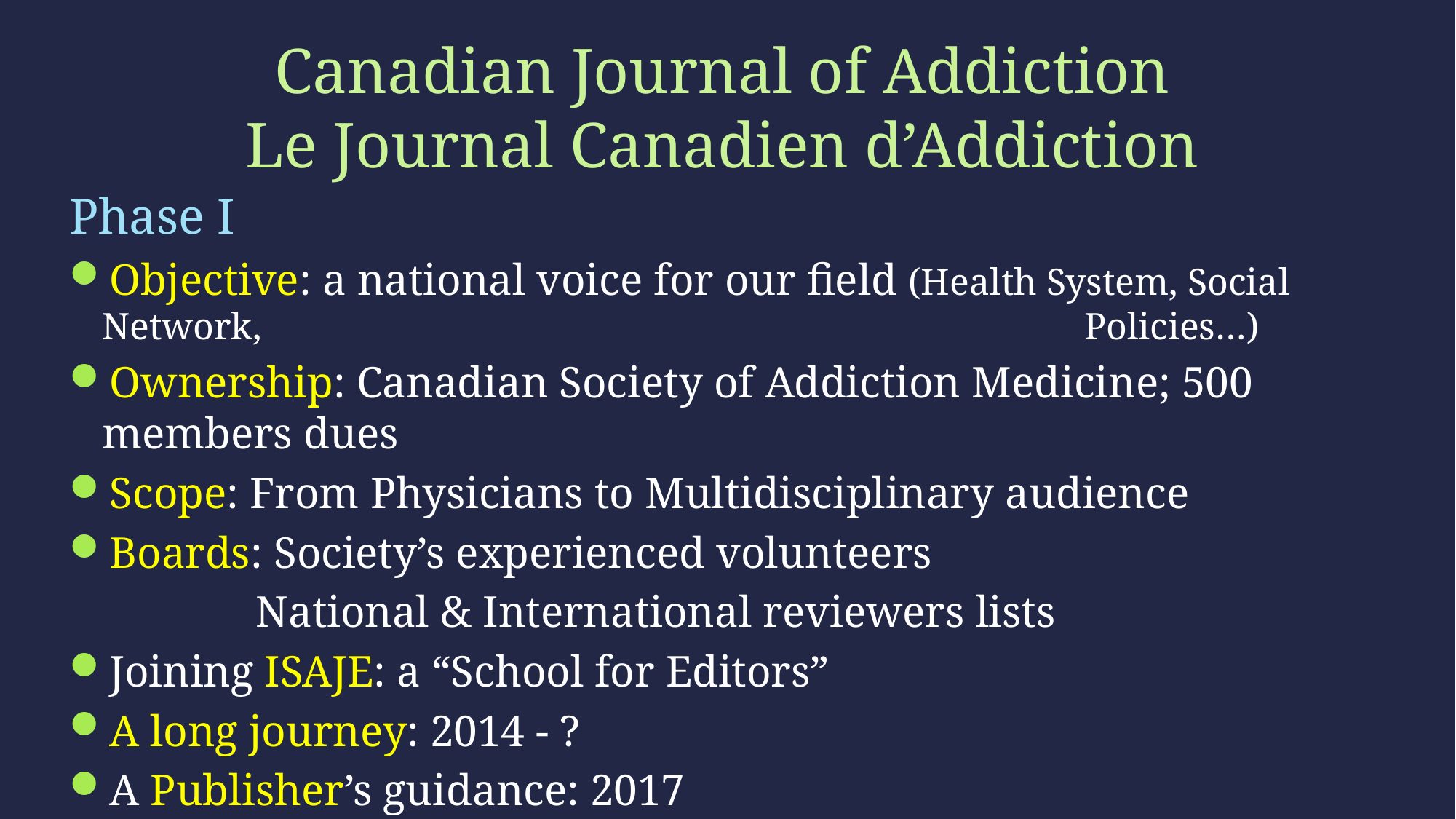

Canadian Journal of Addiction
Le Journal Canadien d’Addiction
Phase I
Objective: a national voice for our field (Health System, Social Network, 								Policies…)
Ownership: Canadian Society of Addiction Medicine; 500 members dues
Scope: From Physicians to Multidisciplinary audience
Boards: Society’s experienced volunteers
	       National & International reviewers lists
Joining ISAJE: a “School for Editors”
A long journey: 2014 - ?
A Publisher’s guidance: 2017